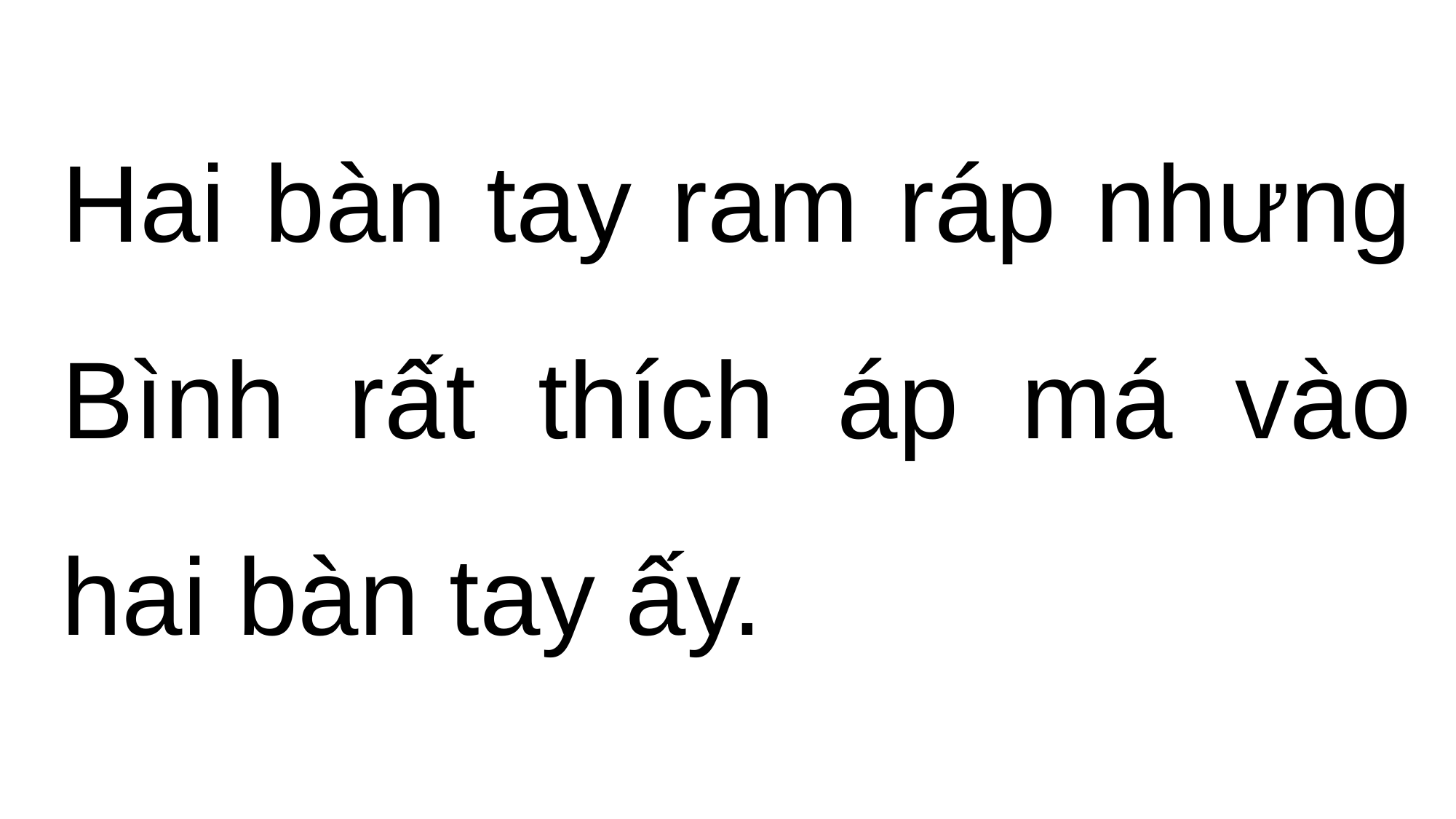

Hai bàn tay ram ráp nhưng Bình rất thích áp má vào hai bàn tay ấy.